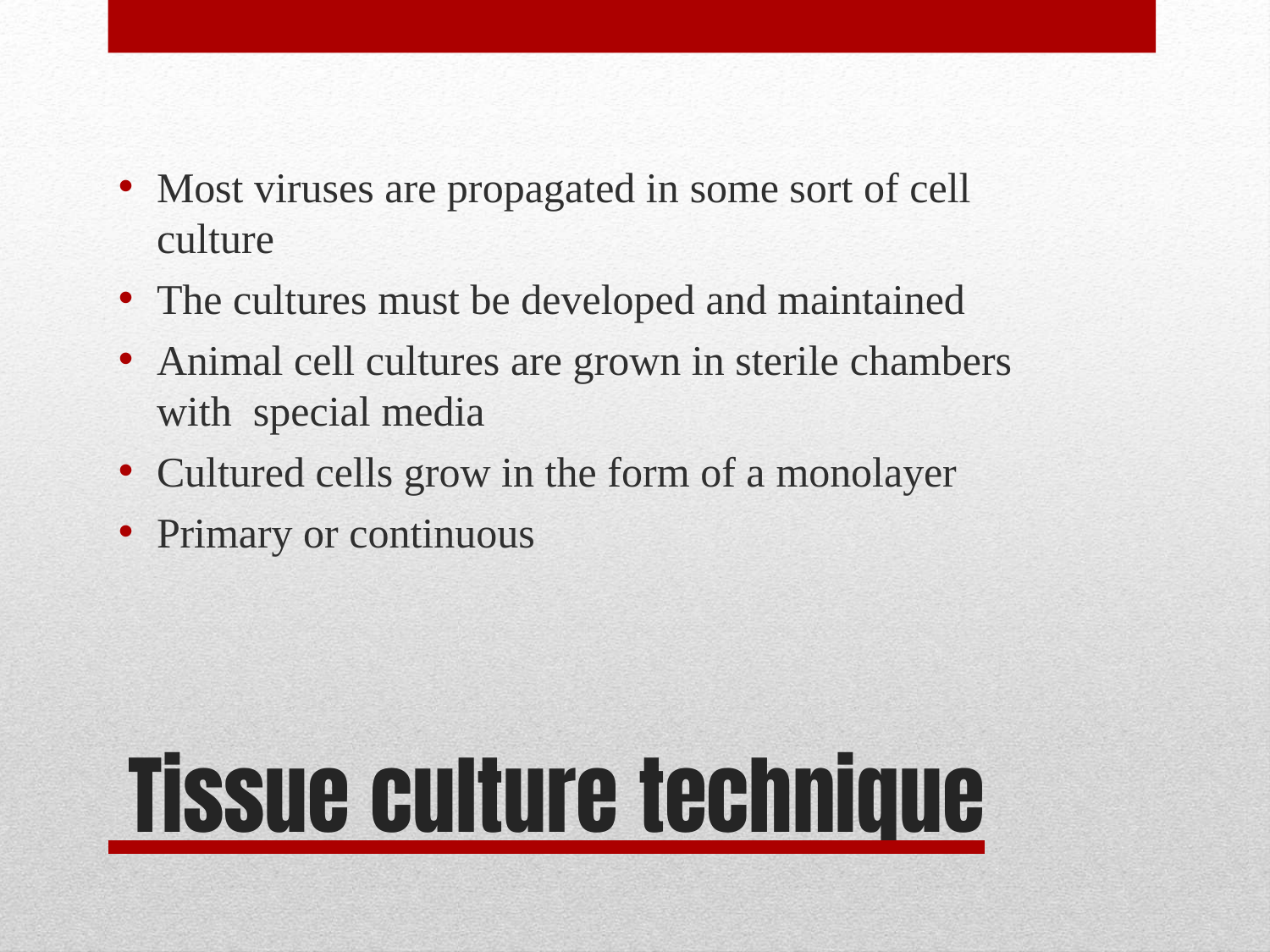

Most viruses are propagated in some sort of cell culture
The cultures must be developed and maintained
Animal cell cultures are grown in sterile chambers with  special media
Cultured cells grow in the form of a monolayer
Primary or continuous
 Tissue culture technique